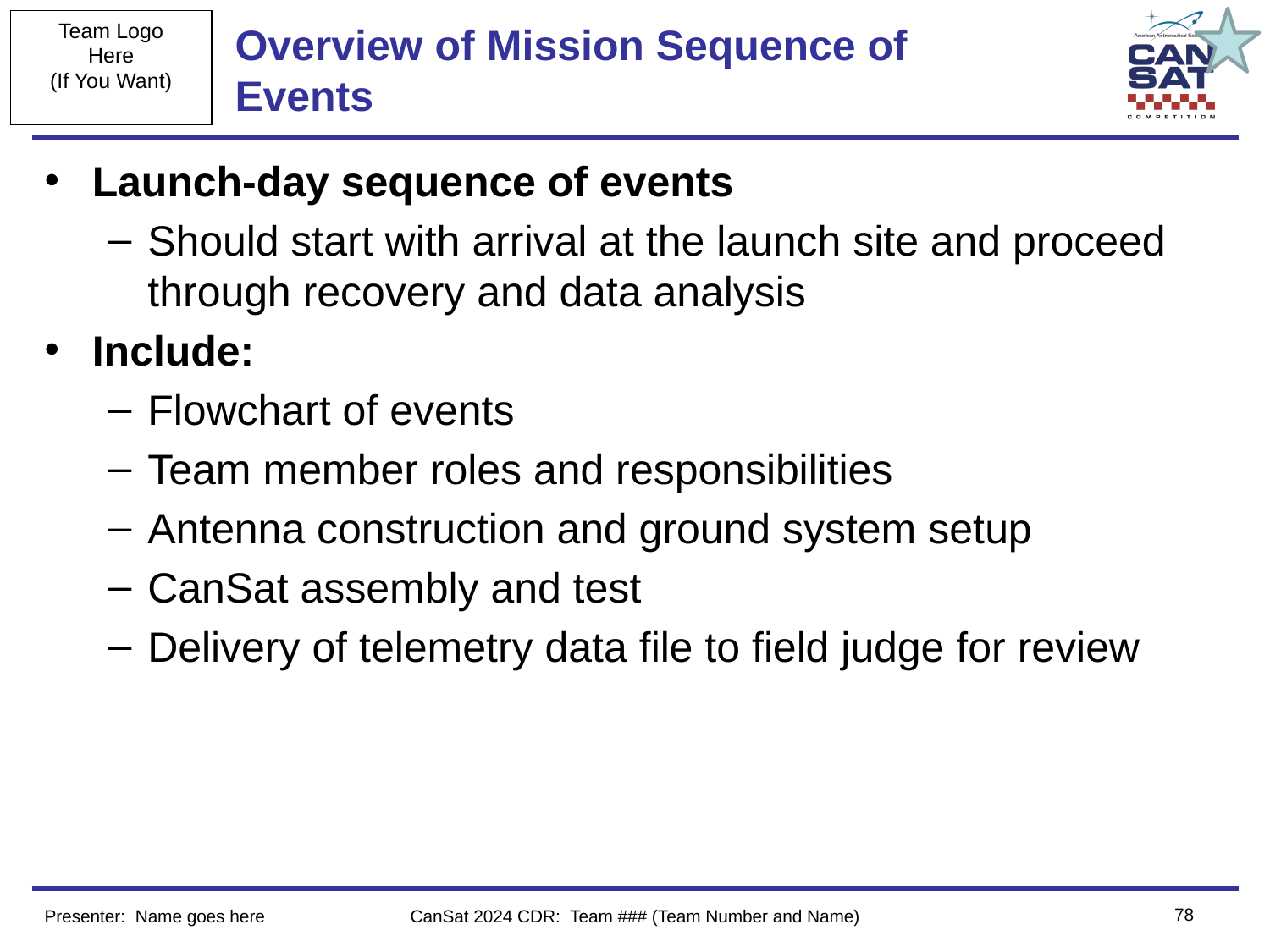

# Overview of Mission Sequence of Events
Launch-day sequence of events
Should start with arrival at the launch site and proceed through recovery and data analysis
Include:
Flowchart of events
Team member roles and responsibilities
Antenna construction and ground system setup
CanSat assembly and test
Delivery of telemetry data file to field judge for review

78
Presenter:  Name goes here
CanSat 2024 CDR:  Team ### (Team Number and Name)